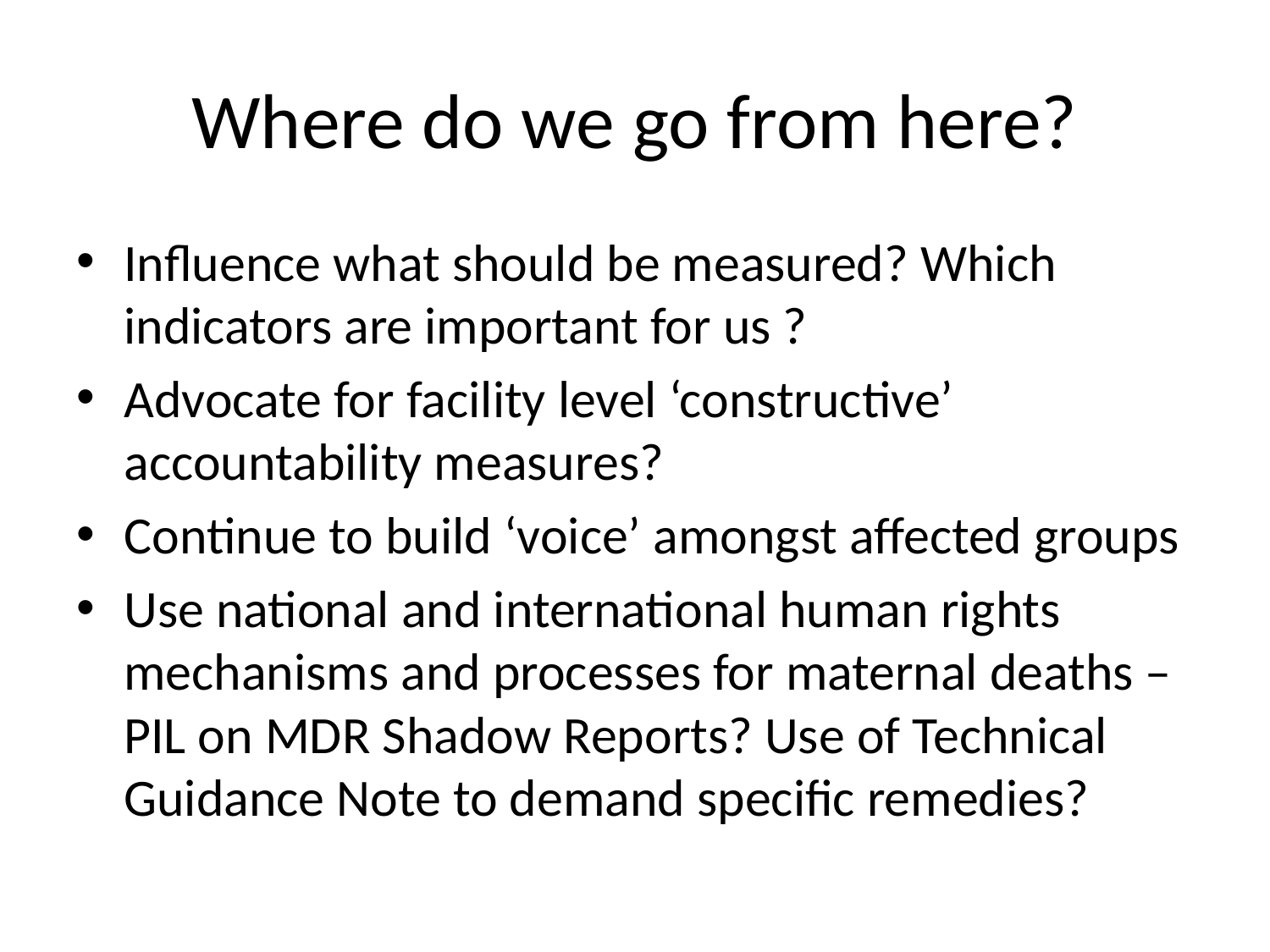

# Where do we go from here?
Influence what should be measured? Which indicators are important for us ?
Advocate for facility level ‘constructive’ accountability measures?
Continue to build ‘voice’ amongst affected groups
Use national and international human rights mechanisms and processes for maternal deaths – PIL on MDR Shadow Reports? Use of Technical Guidance Note to demand specific remedies?